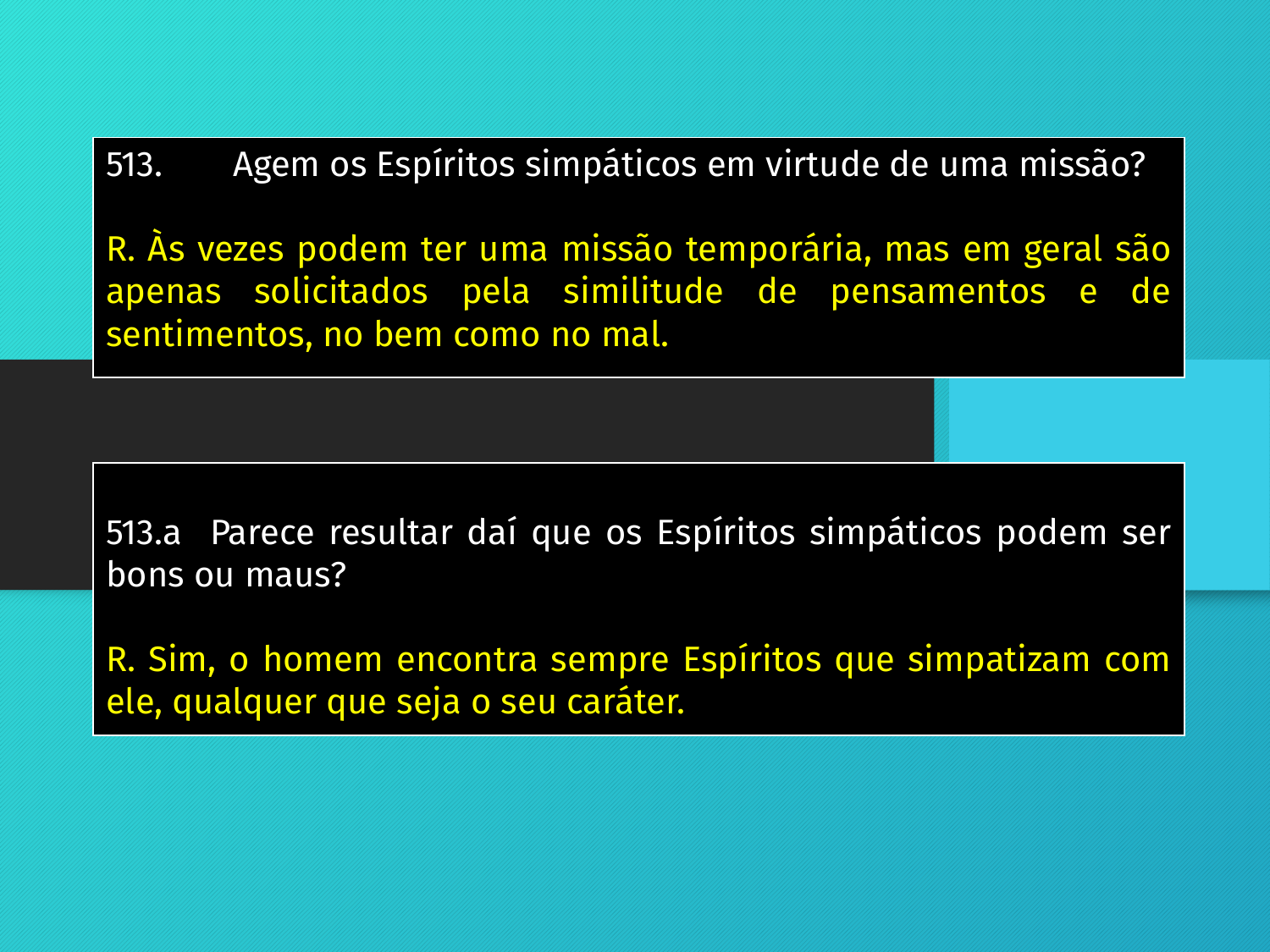

| 513. Agem os Espíritos simpáticos em virtude de uma missão? R. Às vezes podem ter uma missão temporária, mas em geral são apenas solicitados pela similitude de pensamentos e de sentimentos, no bem como no mal. |
| --- |
| 513.a Parece resultar daí que os Espíritos simpáticos podem ser bons ou maus? R. Sim, o homem encontra sempre Espíritos que simpatizam com ele, qualquer que seja o seu caráter. |
| --- |